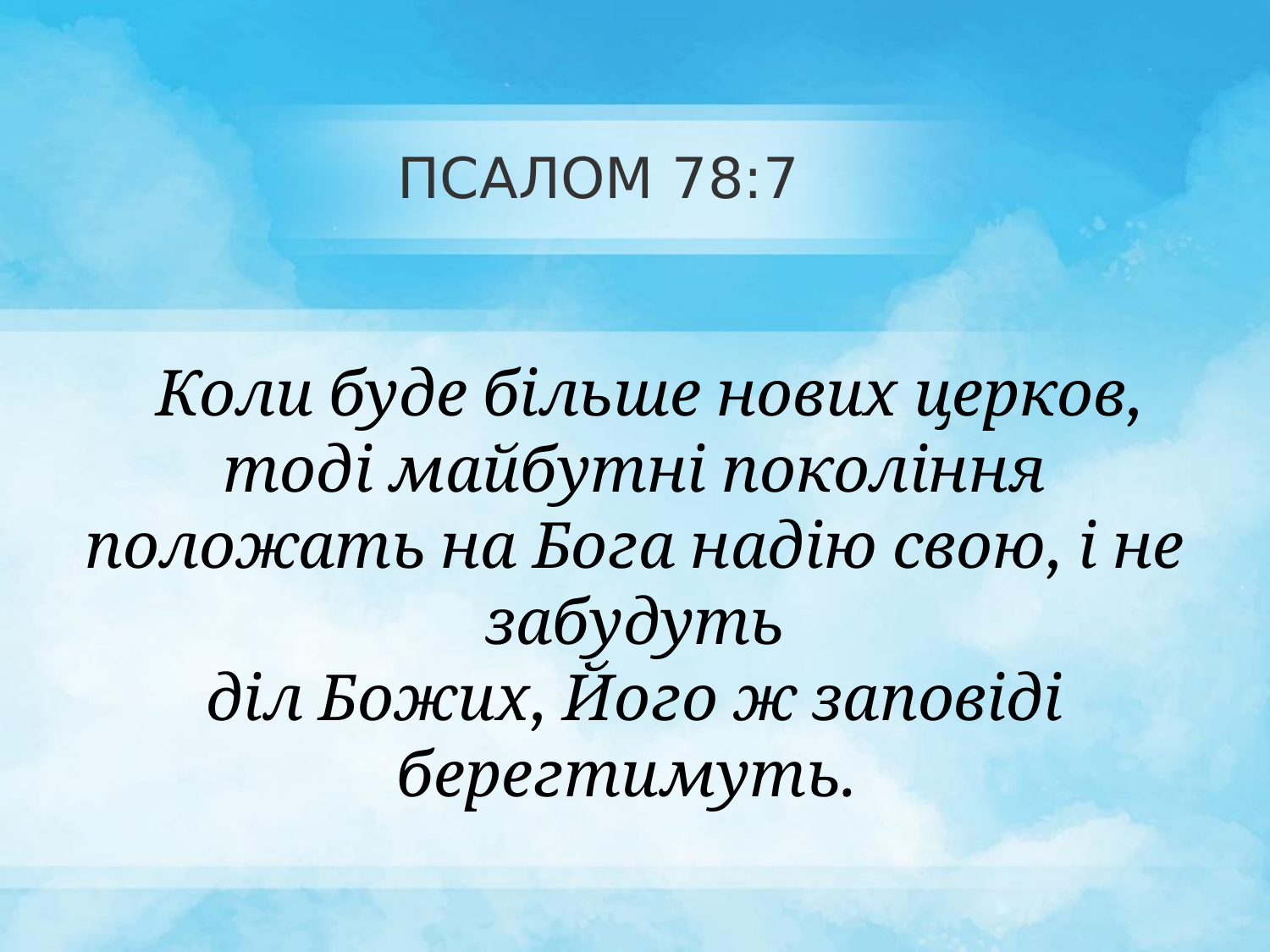

# ПСАЛОМ 78:7

  Коли буде більше нових церков, тоді майбутні покоління положать на Бога надію свою, і не забудуть
діл Божих, Його ж заповіді берегтимуть.